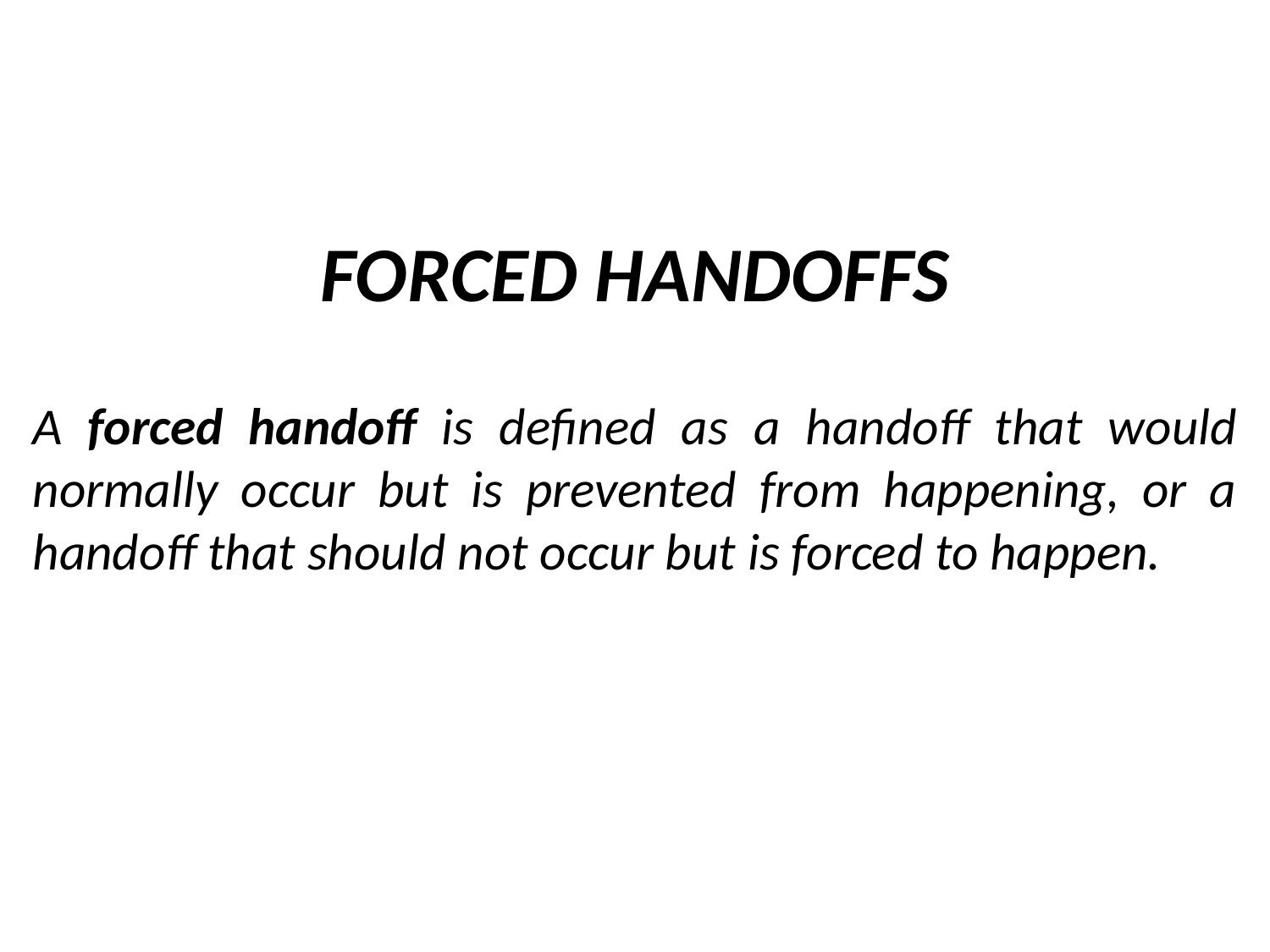

# FORCED HANDOFFS
A forced handoff is defined as a handoff that would normally occur but is prevented from happening, or a handoff that should not occur but is forced to happen.